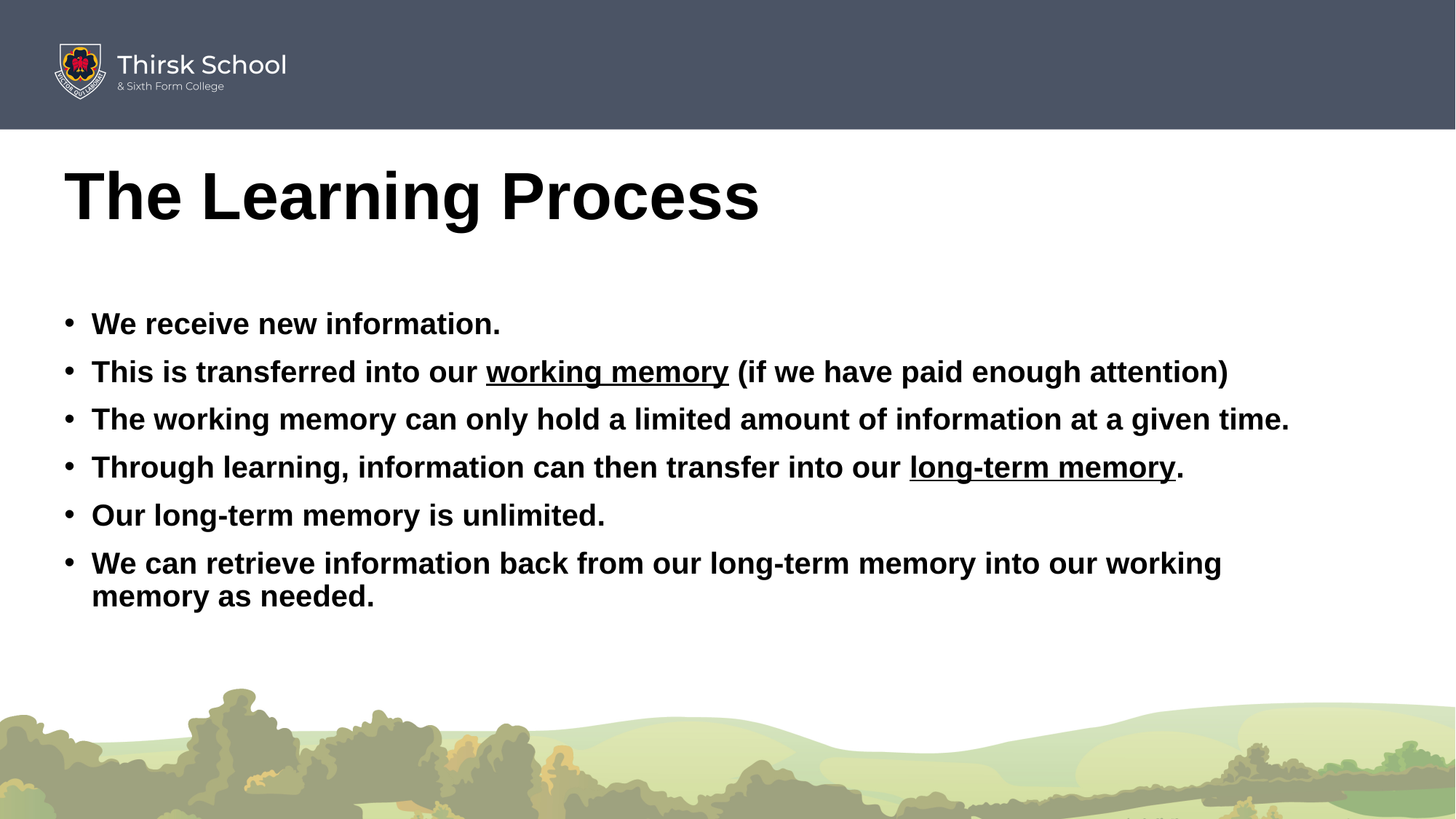

# The Learning Process
We receive new information.
This is transferred into our working memory (if we have paid enough attention)
The working memory can only hold a limited amount of information at a given time.
Through learning, information can then transfer into our long-term memory.
Our long-term memory is unlimited.
We can retrieve information back from our long-term memory into our working memory as needed.